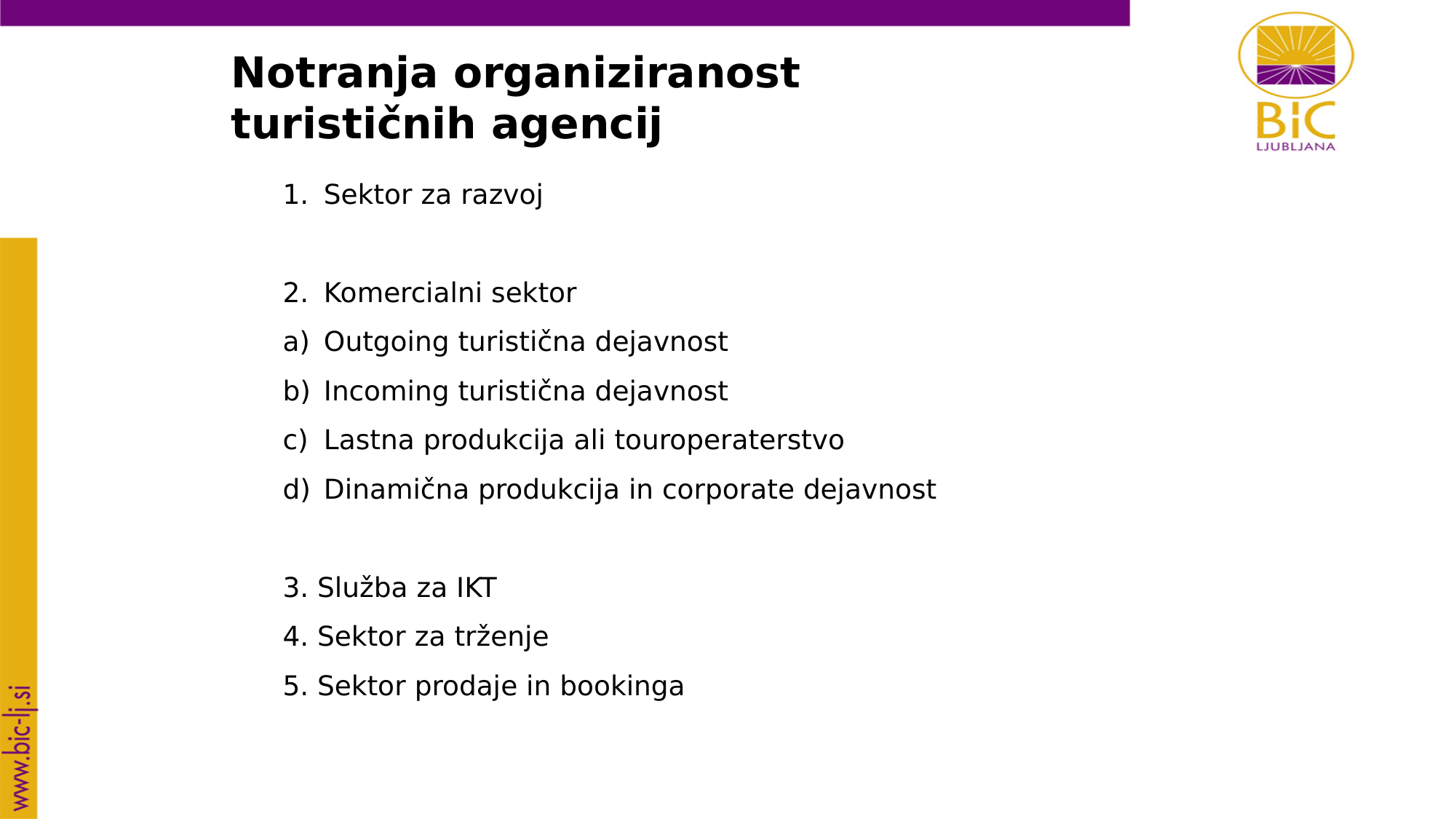

Notranja organiziranost turističnih agencij
Sektor za razvoj

Komercialni sektor
Outgoing turistična dejavnost
Incoming turistična dejavnost
Lastna produkcija ali touroperaterstvo
Dinamična produkcija in corporate dejavnost

3. Služba za IKT
4. Sektor za trženje
5. Sektor prodaje in bookinga